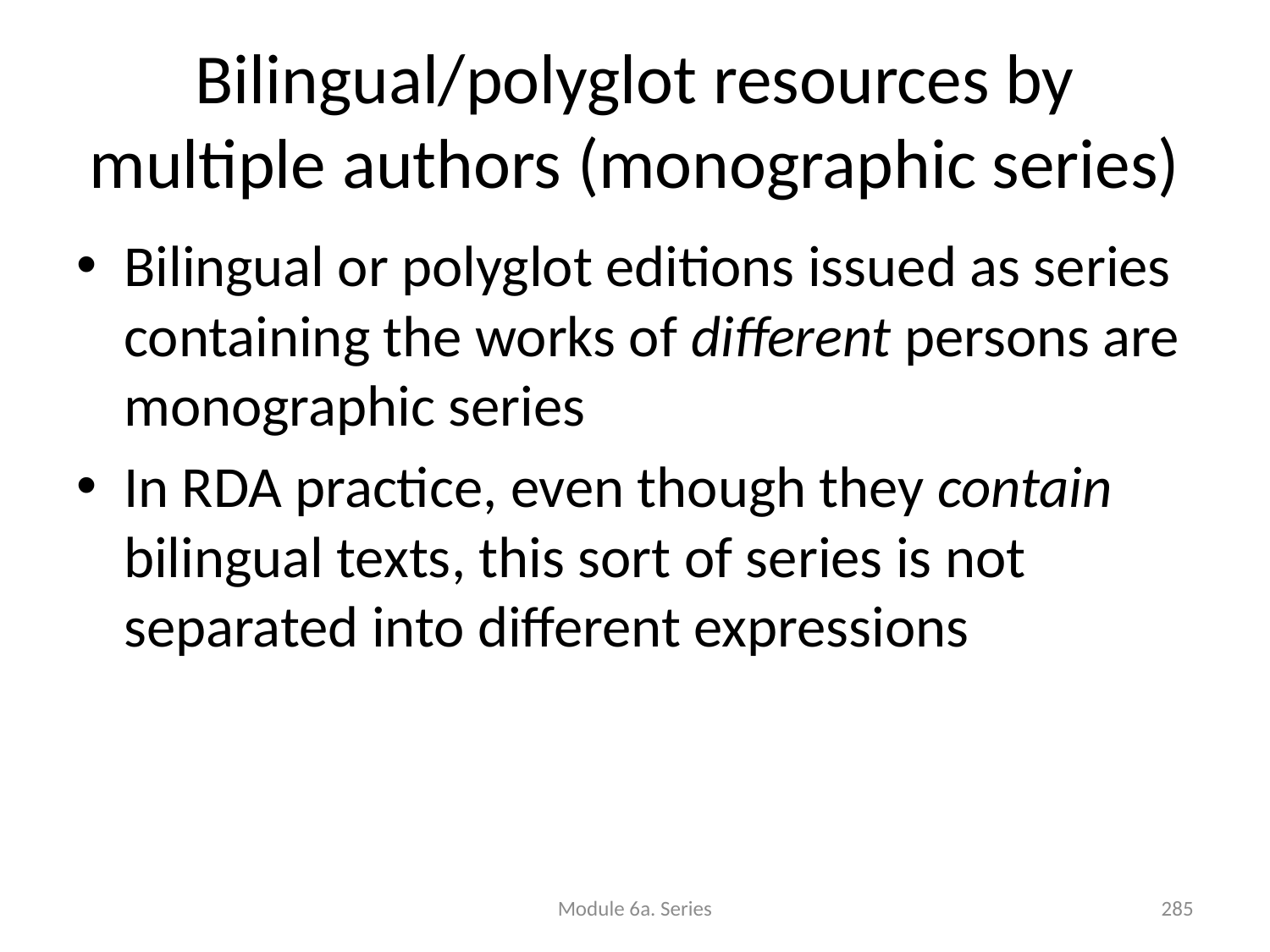

# Bilingual/polyglot resources by multiple authors (monographic series)
Bilingual or polyglot editions issued as series containing the works of different persons are monographic series
In RDA practice, even though they contain bilingual texts, this sort of series is not separated into different expressions
Module 6a. Series
285